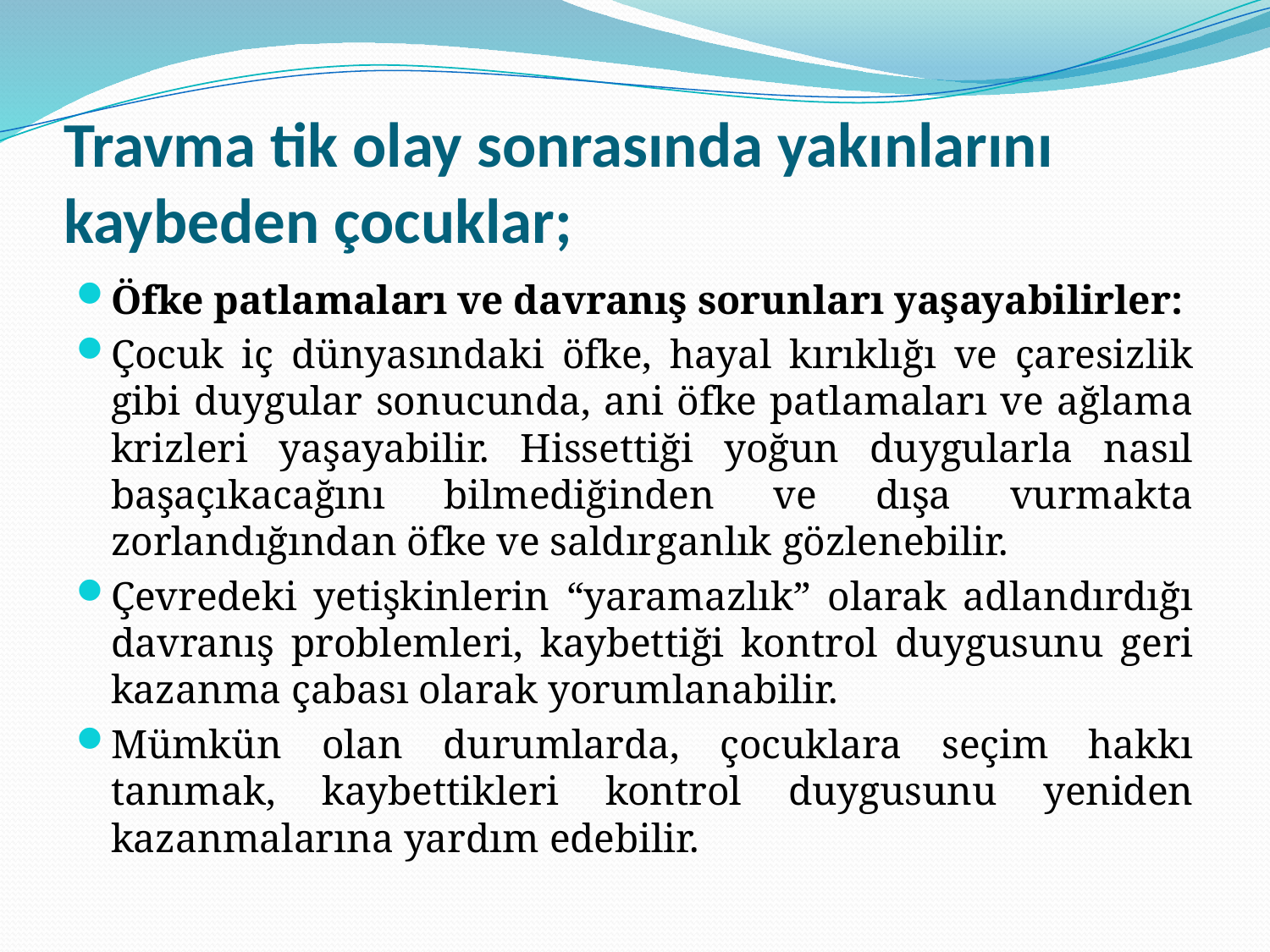

# Travma tik olay sonrasında yakınlarını kaybeden çocuklar;
Öfke patlamaları ve davranış sorunları yaşayabilirler:
Çocuk iç dünyasındaki öfke, hayal kırıklığı ve çaresizlik gibi duygular sonucunda, ani öfke patlamaları ve ağlama krizleri yaşayabilir. Hissettiği yoğun duygularla nasıl başaçıkacağını bilmediğinden ve dışa vurmakta zorlandığından öfke ve saldırganlık gözlenebilir.
Çevredeki yetişkinlerin “yaramazlık” olarak adlandırdığı davranış problemleri, kaybettiği kontrol duygusunu geri kazanma çabası olarak yorumlanabilir.
Mümkün olan durumlarda, çocuklara seçim hakkı tanımak, kaybettikleri kontrol duygusunu yeniden kazanmalarına yardım edebilir.